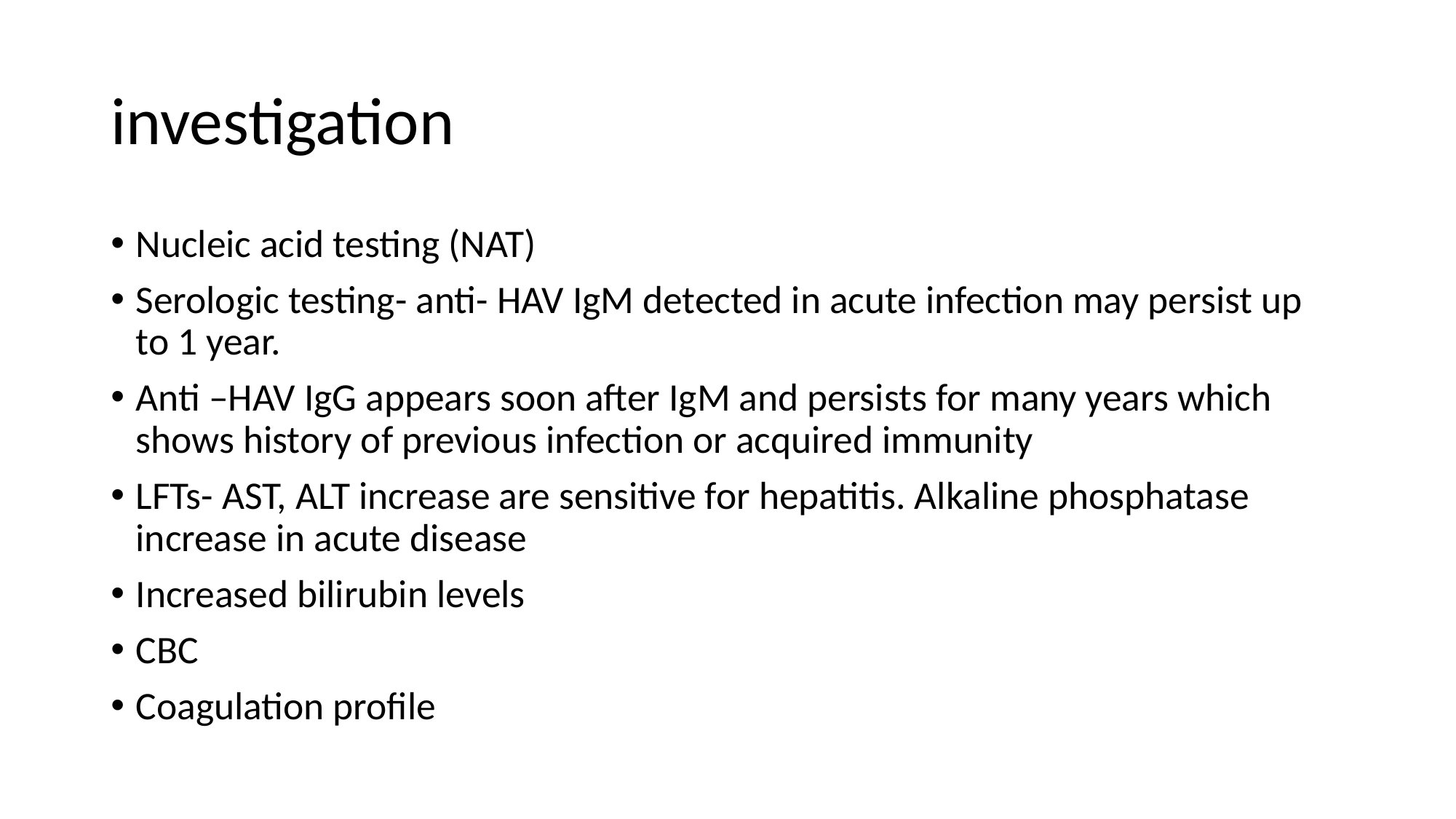

# investigation
Nucleic acid testing (NAT)
Serologic testing- anti- HAV IgM detected in acute infection may persist up to 1 year.
Anti –HAV IgG appears soon after IgM and persists for many years which shows history of previous infection or acquired immunity
LFTs- AST, ALT increase are sensitive for hepatitis. Alkaline phosphatase increase in acute disease
Increased bilirubin levels
CBC
Coagulation profile